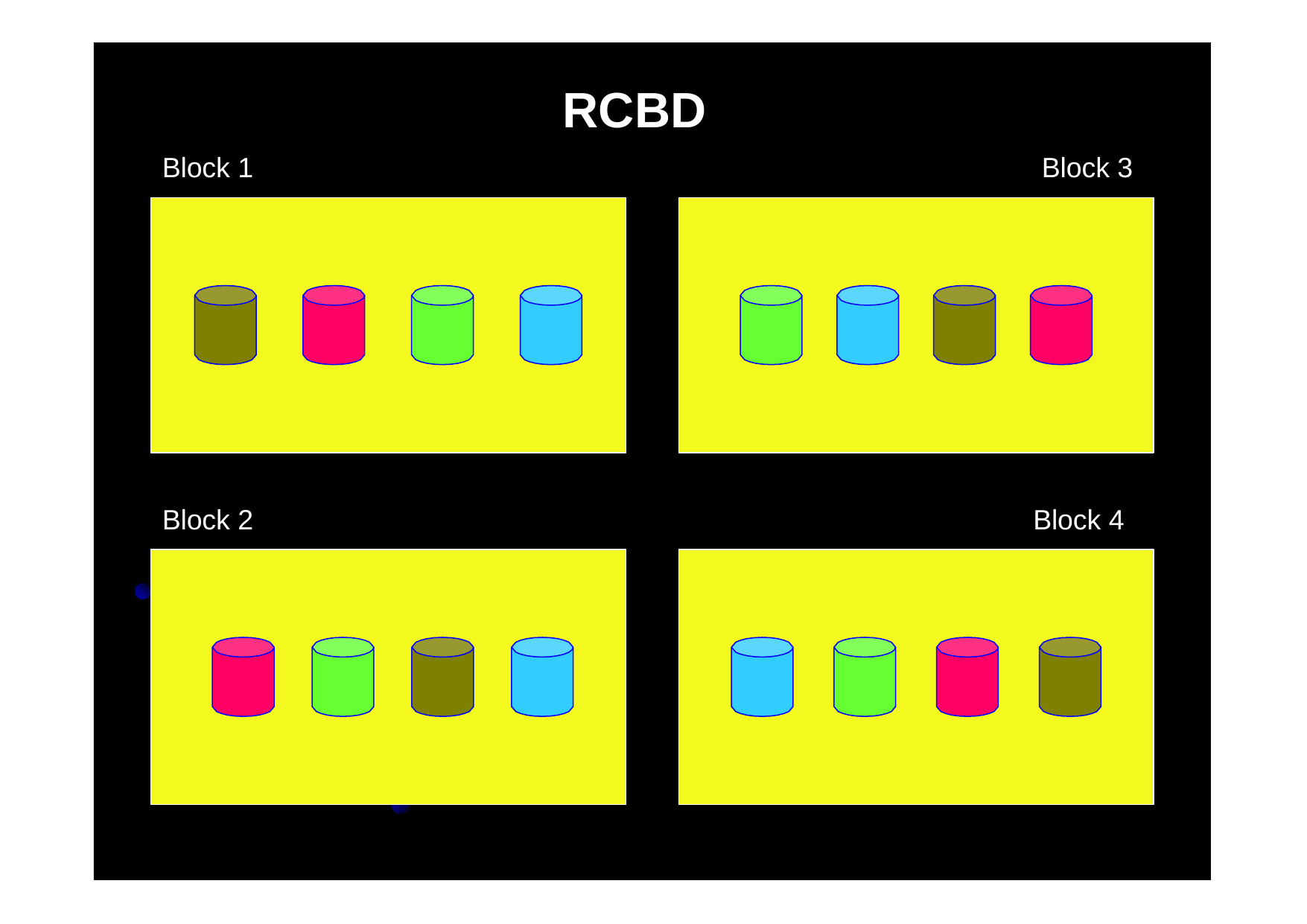

# RCBD
Block 1
Block 3

Block 2
Block 4